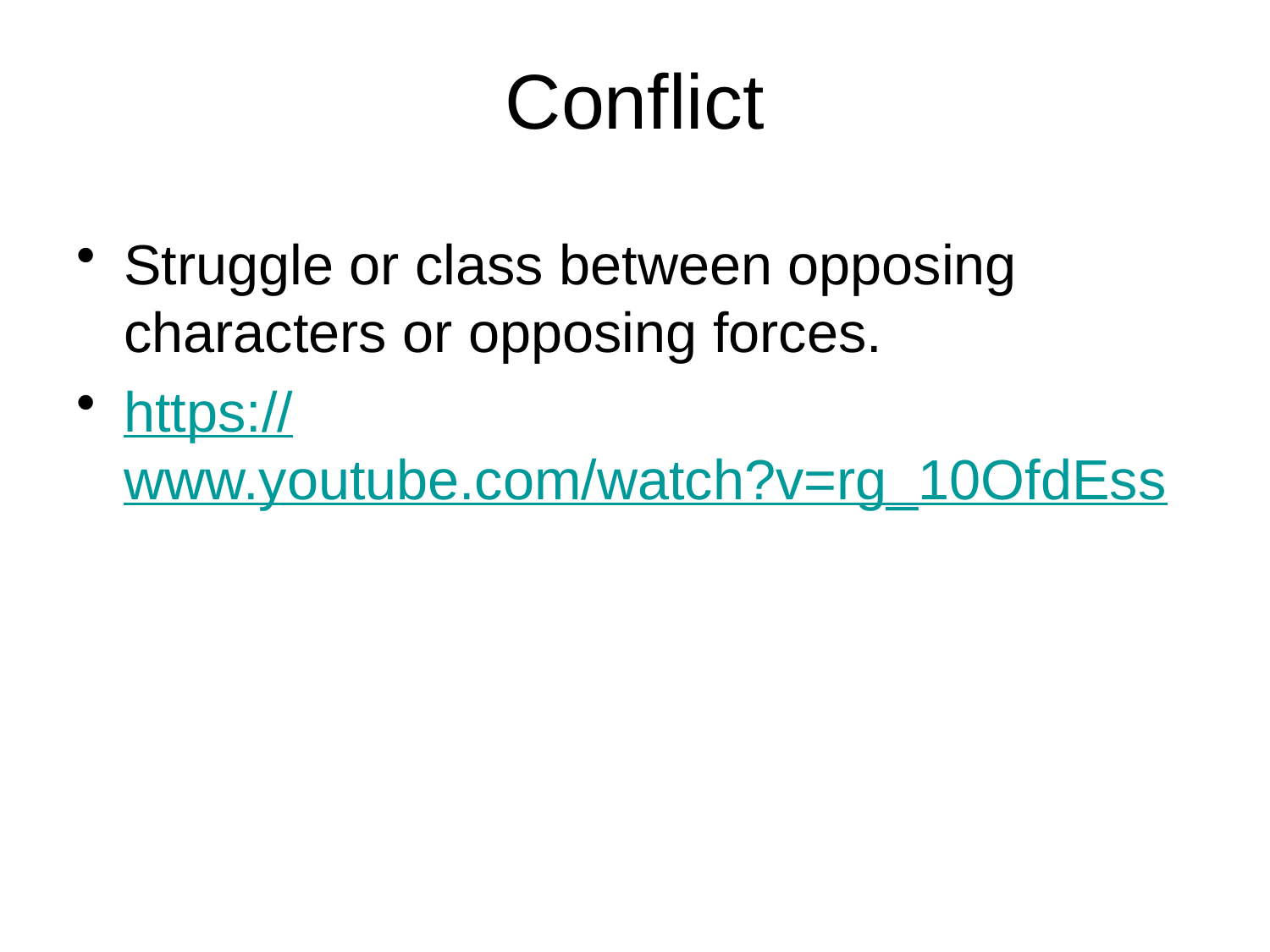

# Conflict
Struggle or class between opposing characters or opposing forces.
https://www.youtube.com/watch?v=rg_10OfdEss